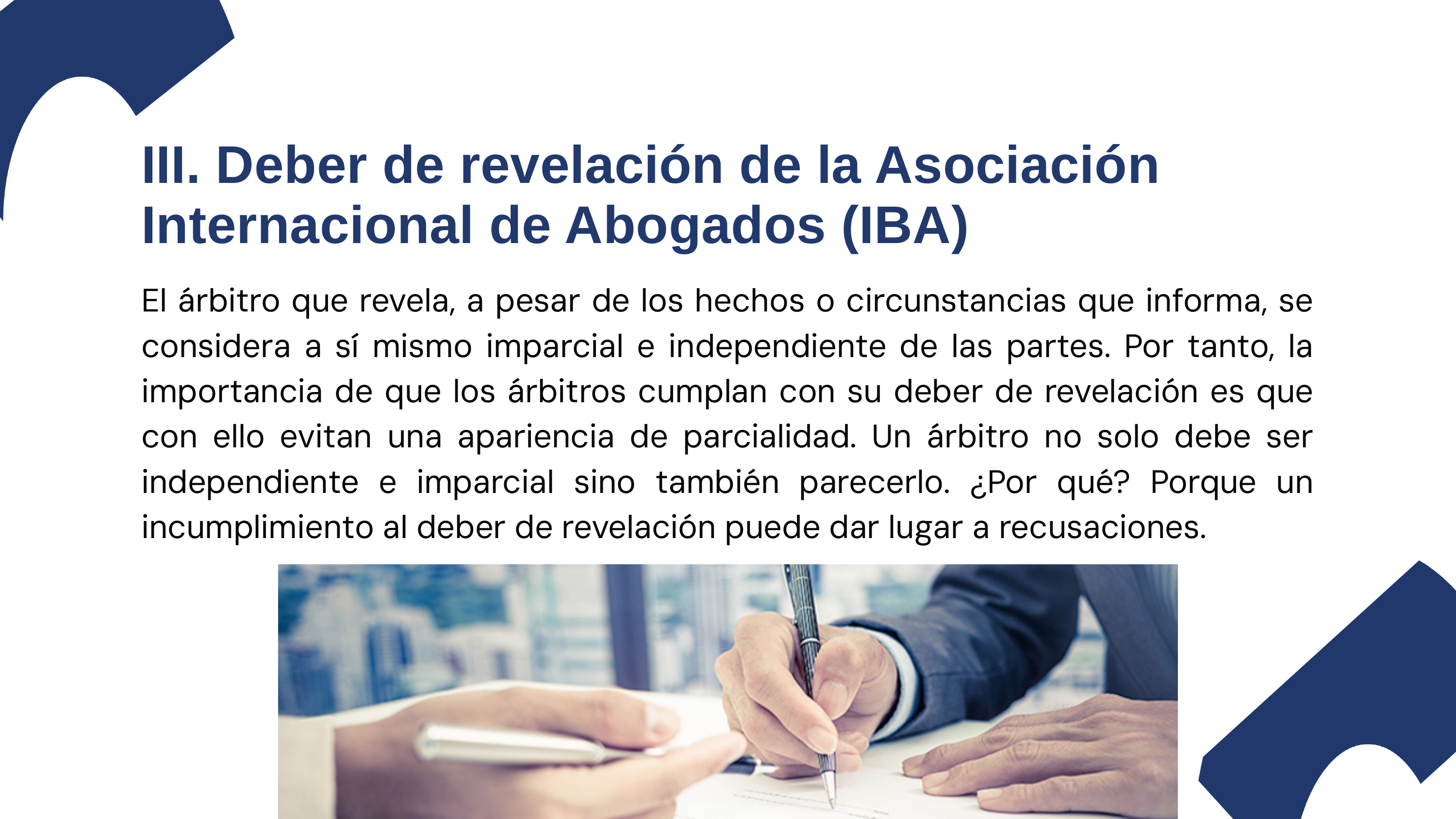

III. Deber de revelación de la Asociación Internacional de Abogados (IBA)
El árbitro que revela, a pesar de los hechos o circunstancias que informa, se considera a sí mismo imparcial e independiente de las partes. Por tanto, la importancia de que los árbitros cumplan con su deber de revelación es que con ello evitan una apariencia de parcialidad. Un árbitro no solo debe ser independiente e imparcial sino también parecerlo. ¿Por qué? Porque un incumplimiento al deber de revelación puede dar lugar a recusaciones.